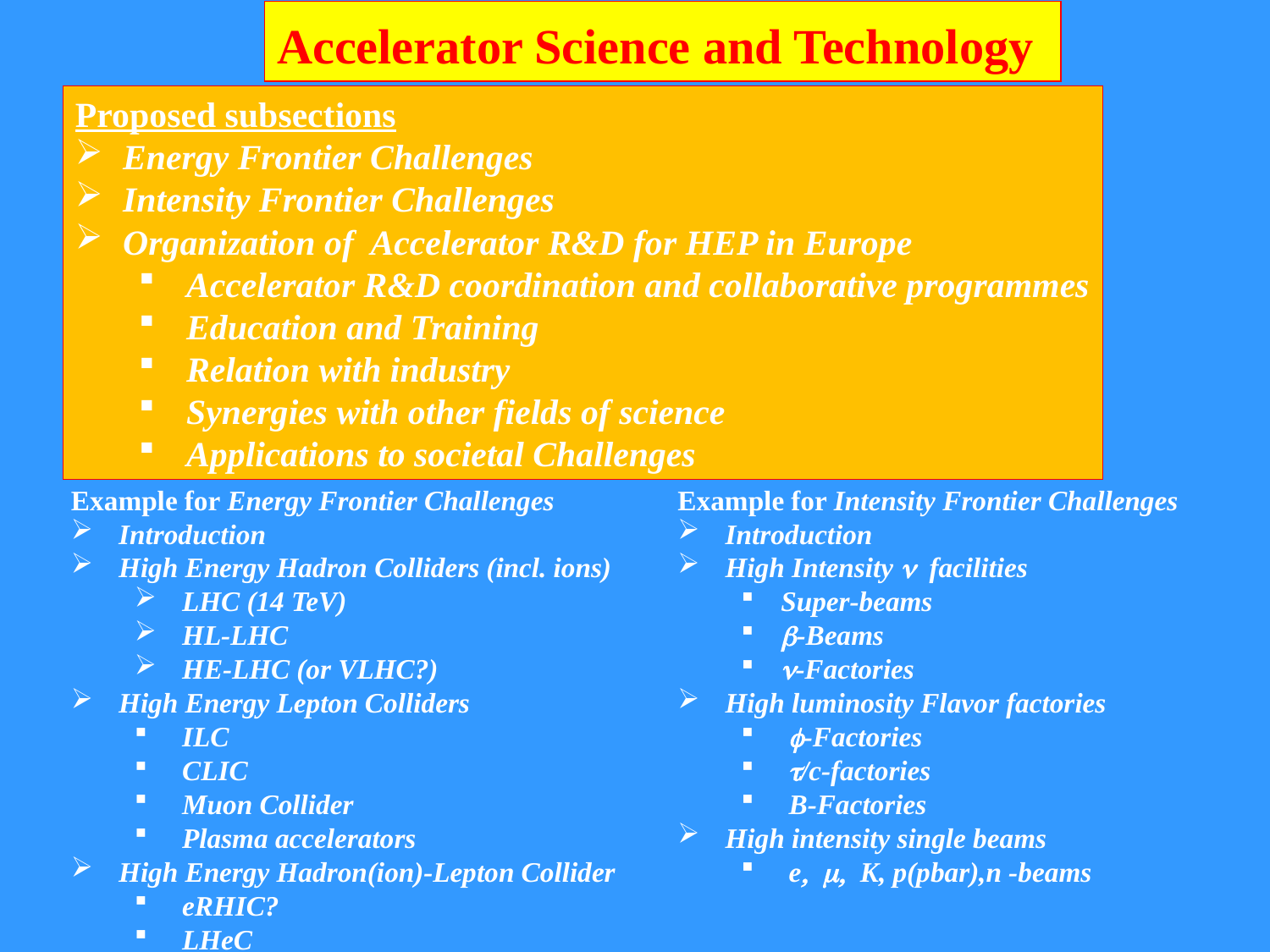

Accelerator Science and Technology
Proposed subsections
Energy Frontier Challenges
Intensity Frontier Challenges
Organization of  Accelerator R&D for HEP in Europe
Accelerator R&D coordination and collaborative programmes
Education and Training
Relation with industry
Synergies with other fields of science
Applications to societal Challenges
Example for Energy Frontier Challenges
Introduction
High Energy Hadron Colliders (incl. ions)
LHC (14 TeV)
HL-LHC
HE-LHC (or VLHC?)
High Energy Lepton Colliders
ILC
CLIC
Muon Collider
Plasma accelerators
High Energy Hadron(ion)-Lepton Collider
eRHIC?
LHeC
Example for Intensity Frontier Challenges
Introduction
High Intensity ν  facilities
Super-beams
β-Beams
ν-Factories
High luminosity Flavor factories
φ-Factories
τ/c-factories
B-Factories
High intensity single beams
e, μ, K, p(pbar),n -beams